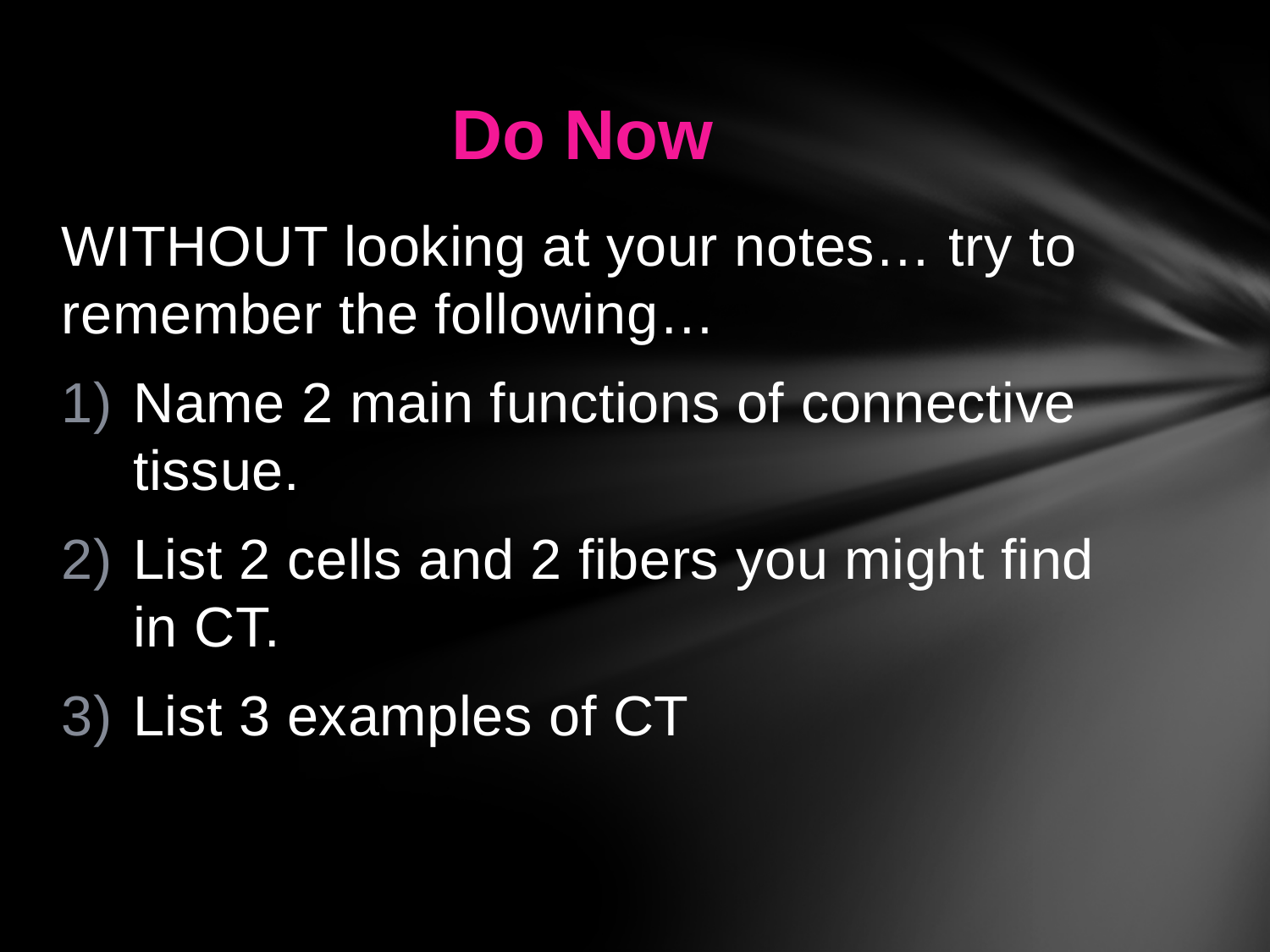

# Do Now
WITHOUT looking at your notes… try to remember the following…
Name 2 main functions of connective tissue.
List 2 cells and 2 fibers you might find in CT.
List 3 examples of CT